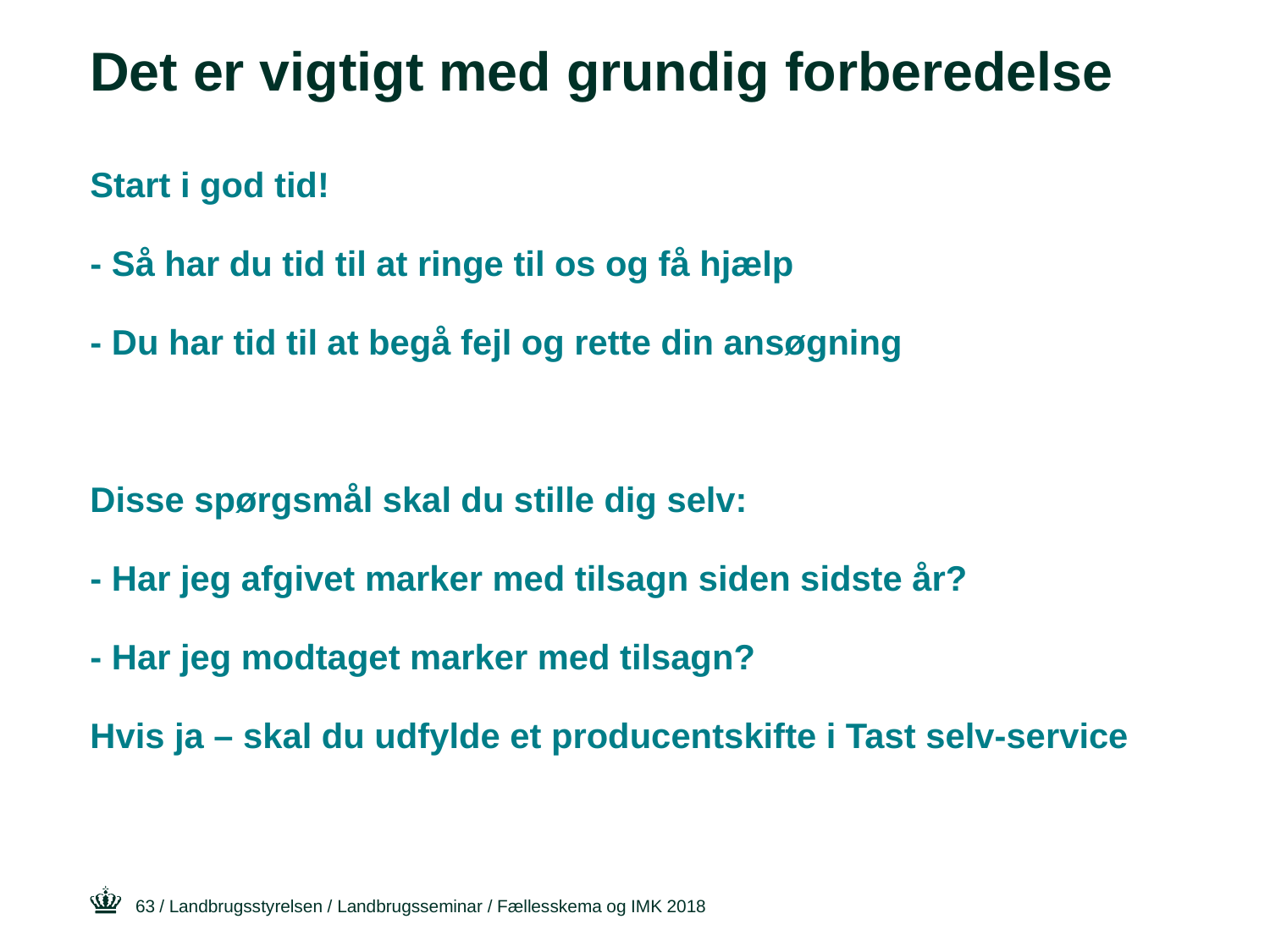

# Det er vigtigt med grundig forberedelse
Start i god tid!

- Så har du tid til at ringe til os og få hjælp

- Du har tid til at begå fejl og rette din ansøgning

Disse spørgsmål skal du stille dig selv:

- Har jeg afgivet marker med tilsagn siden sidste år?

- Har jeg modtaget marker med tilsagn?

Hvis ja – skal du udfylde et producentskifte i Tast selv-service

63
/ Landbrugsstyrelsen / Landbrugsseminar / Fællesskema og IMK 2018